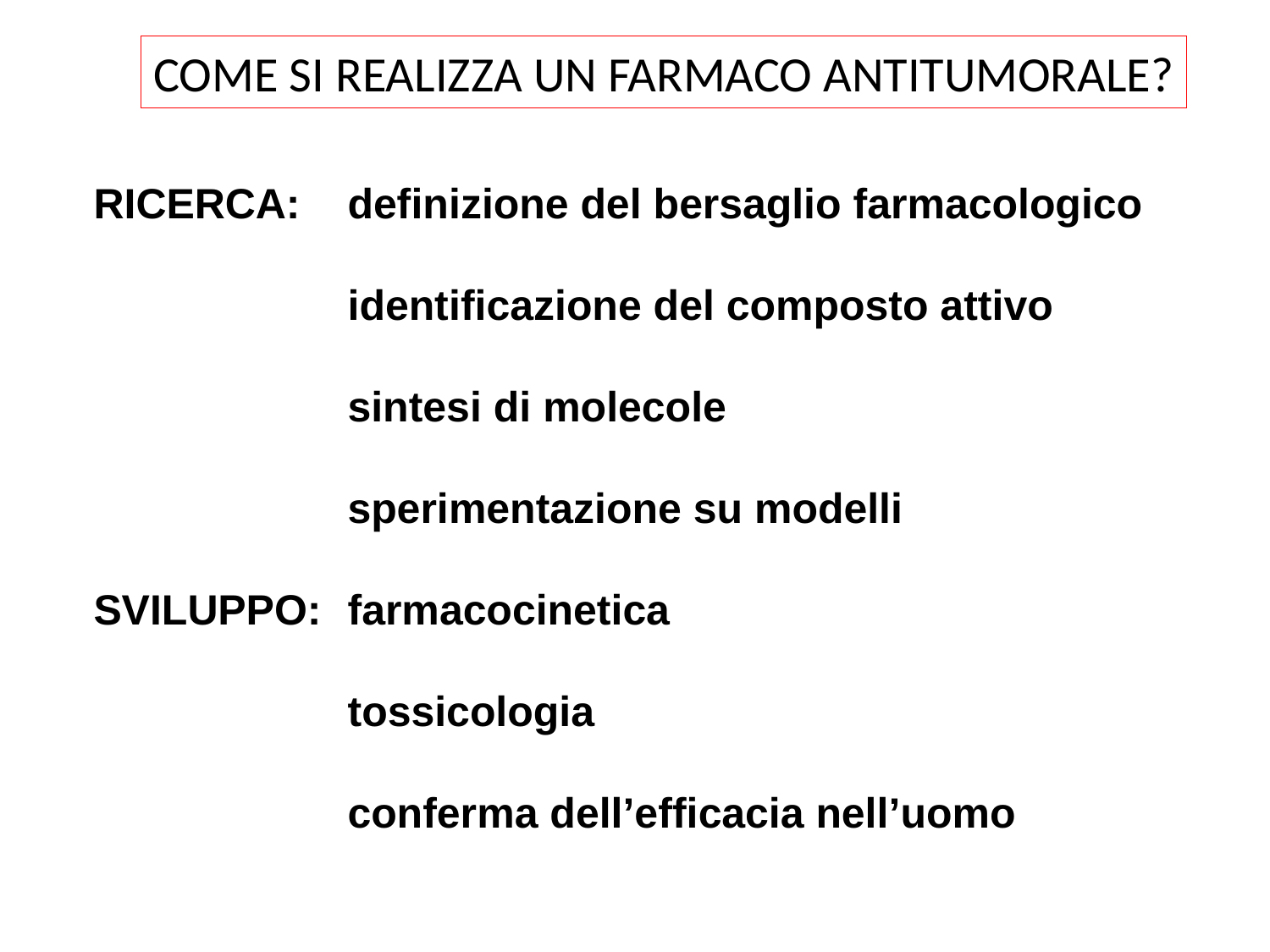

COME SI REALIZZA UN FARMACO ANTITUMORALE?
RICERCA:	definizione del bersaglio farmacologico

		identificazione del composto attivo

		sintesi di molecole

		sperimentazione su modelli

SVILUPPO:	farmacocinetica

		tossicologia

		conferma dell’efficacia nell’uomo